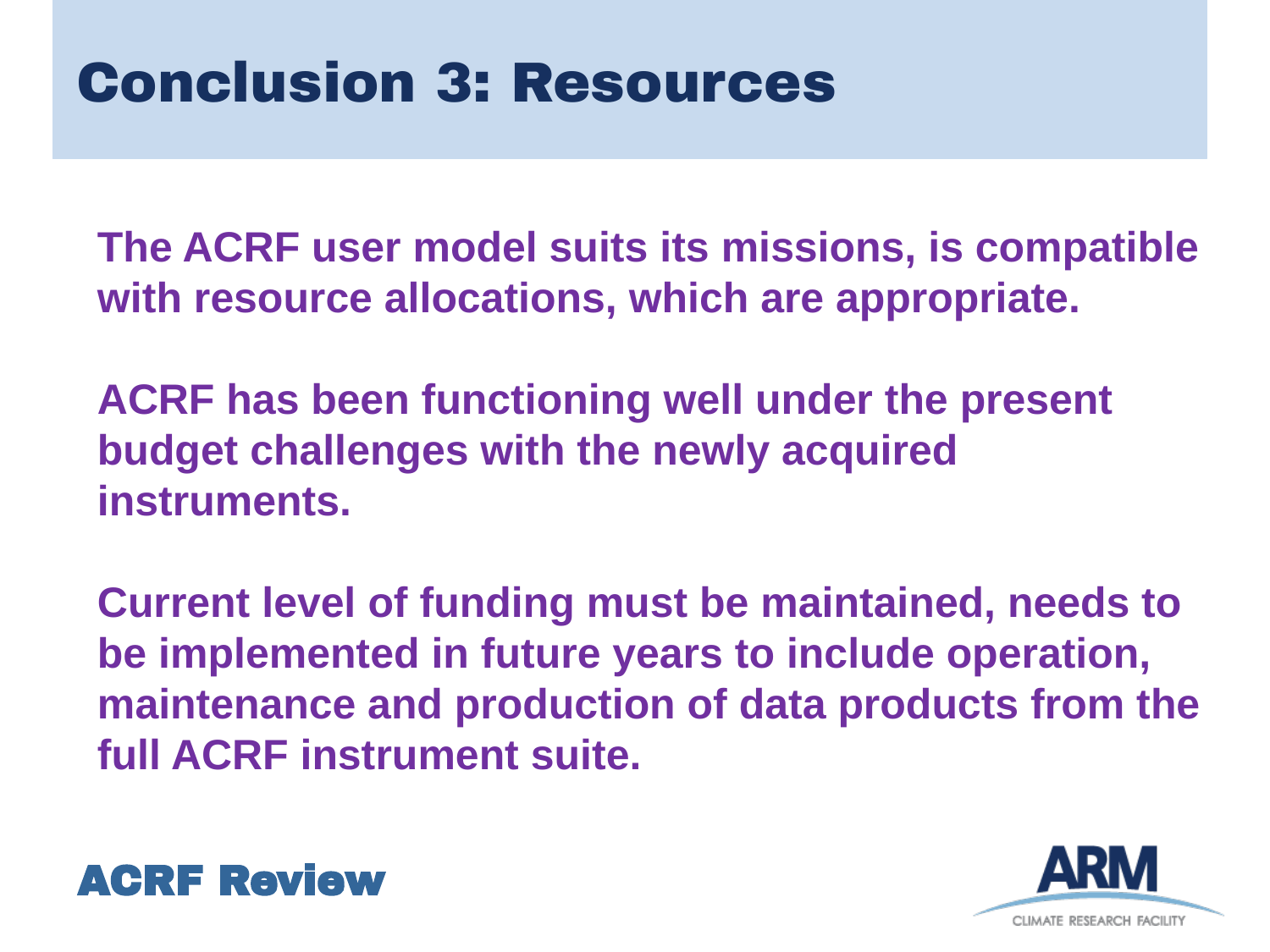

# Conclusion 3: Resources
The ACRF user model suits its missions, is compatible with resource allocations, which are appropriate.

ACRF has been functioning well under the present budget challenges with the newly acquired instruments.

Current level of funding must be maintained, needs to be implemented in future years to include operation, maintenance and production of data products from the full ACRF instrument suite.

28